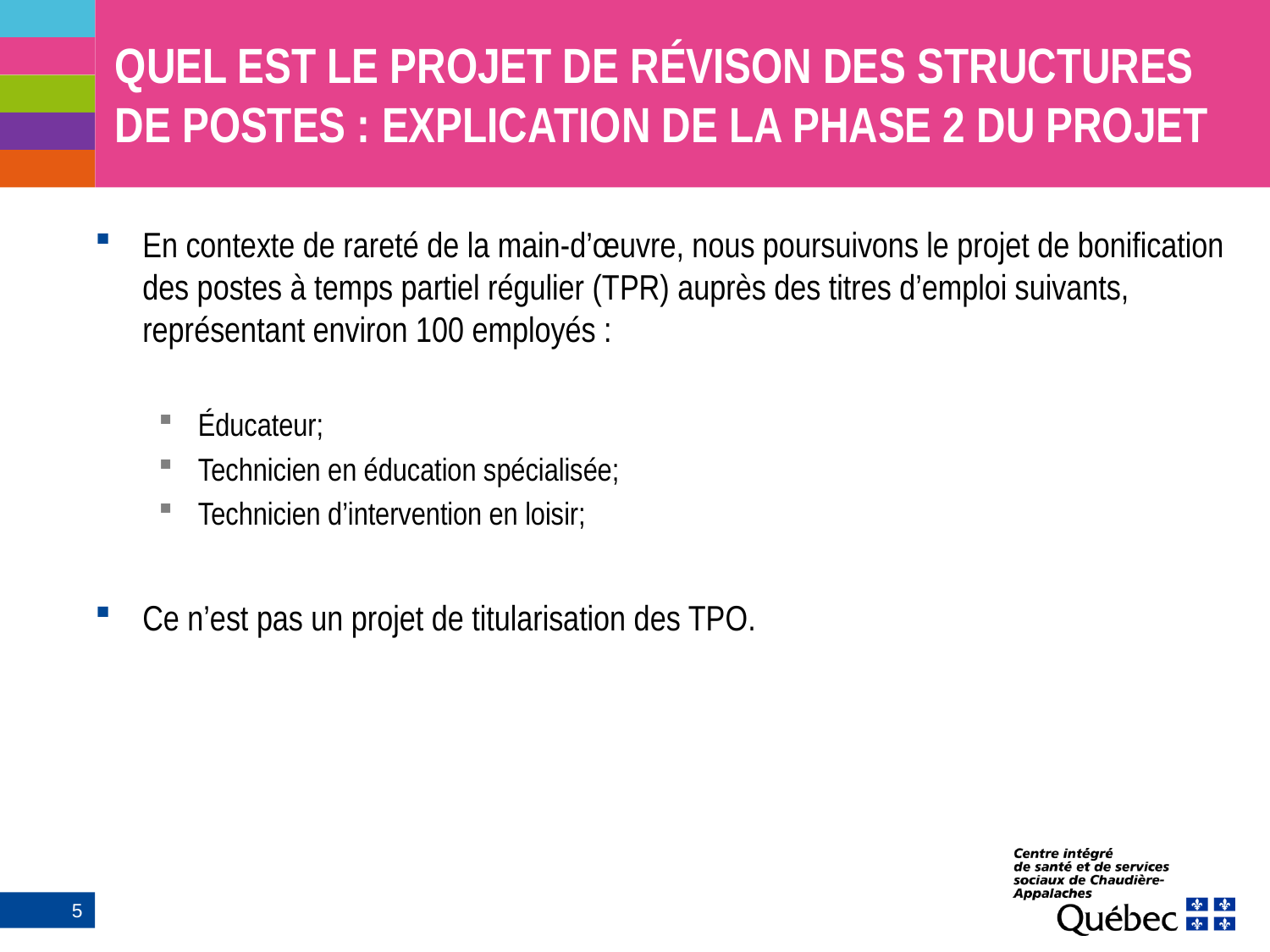

# QUEL EST LE PROJET DE RÉVISON DES STRUCTURES DE POSTES : EXPLICATION DE LA PHASE 2 DU PROJET
En contexte de rareté de la main-d’œuvre, nous poursuivons le projet de bonification des postes à temps partiel régulier (TPR) auprès des titres d’emploi suivants, représentant environ 100 employés :

Éducateur;
Technicien en éducation spécialisée;
Technicien d’intervention en loisir;

Ce n’est pas un projet de titularisation des TPO.